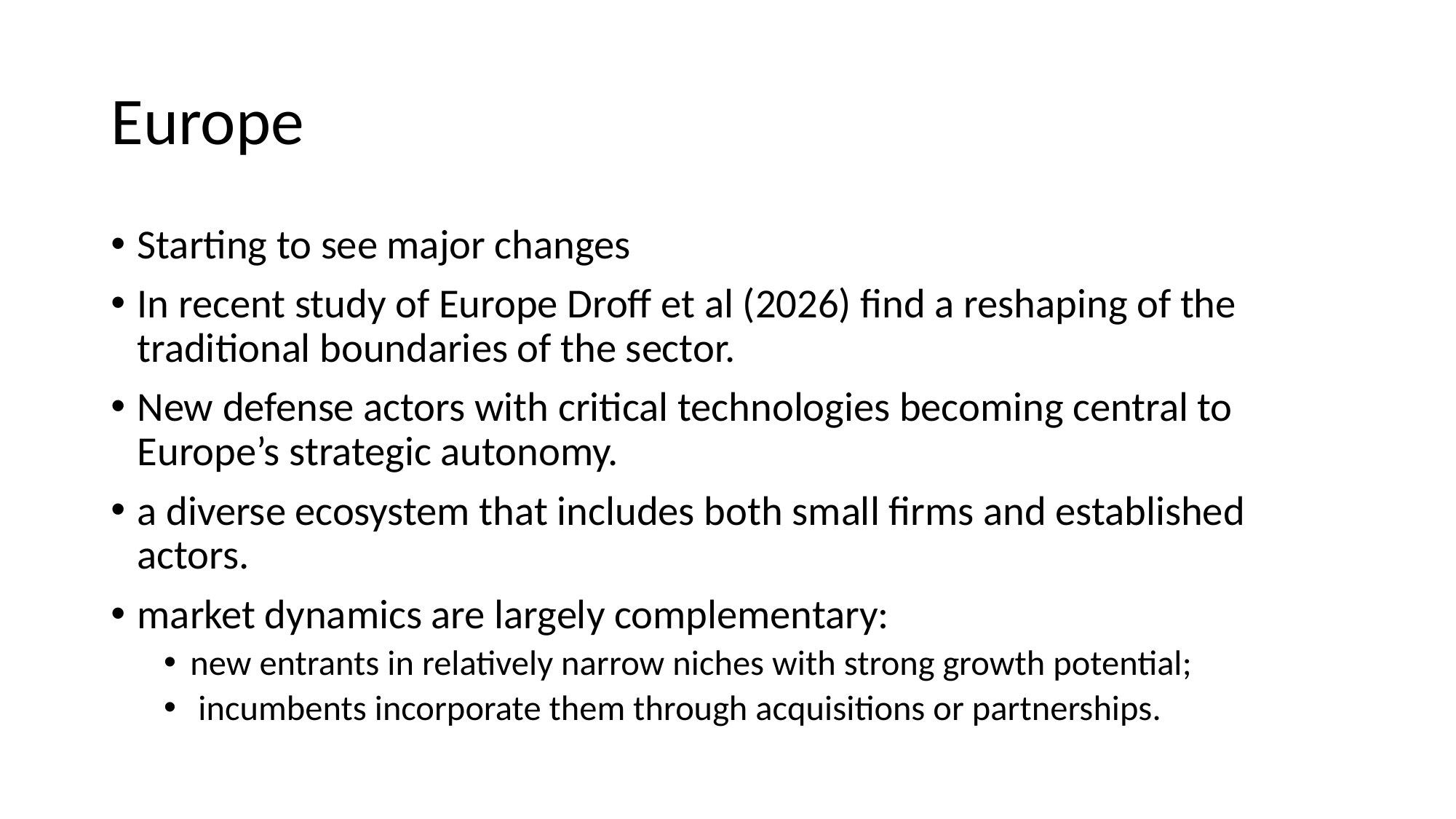

# Europe
Starting to see major changes
In recent study of Europe Droff et al (2026) find a reshaping of the traditional boundaries of the sector.
New defense actors with critical technologies becoming central to Europe’s strategic autonomy.
a diverse ecosystem that includes both small firms and established actors.
market dynamics are largely complementary:
new entrants in relatively narrow niches with strong growth potential;
 incumbents incorporate them through acquisitions or partnerships.